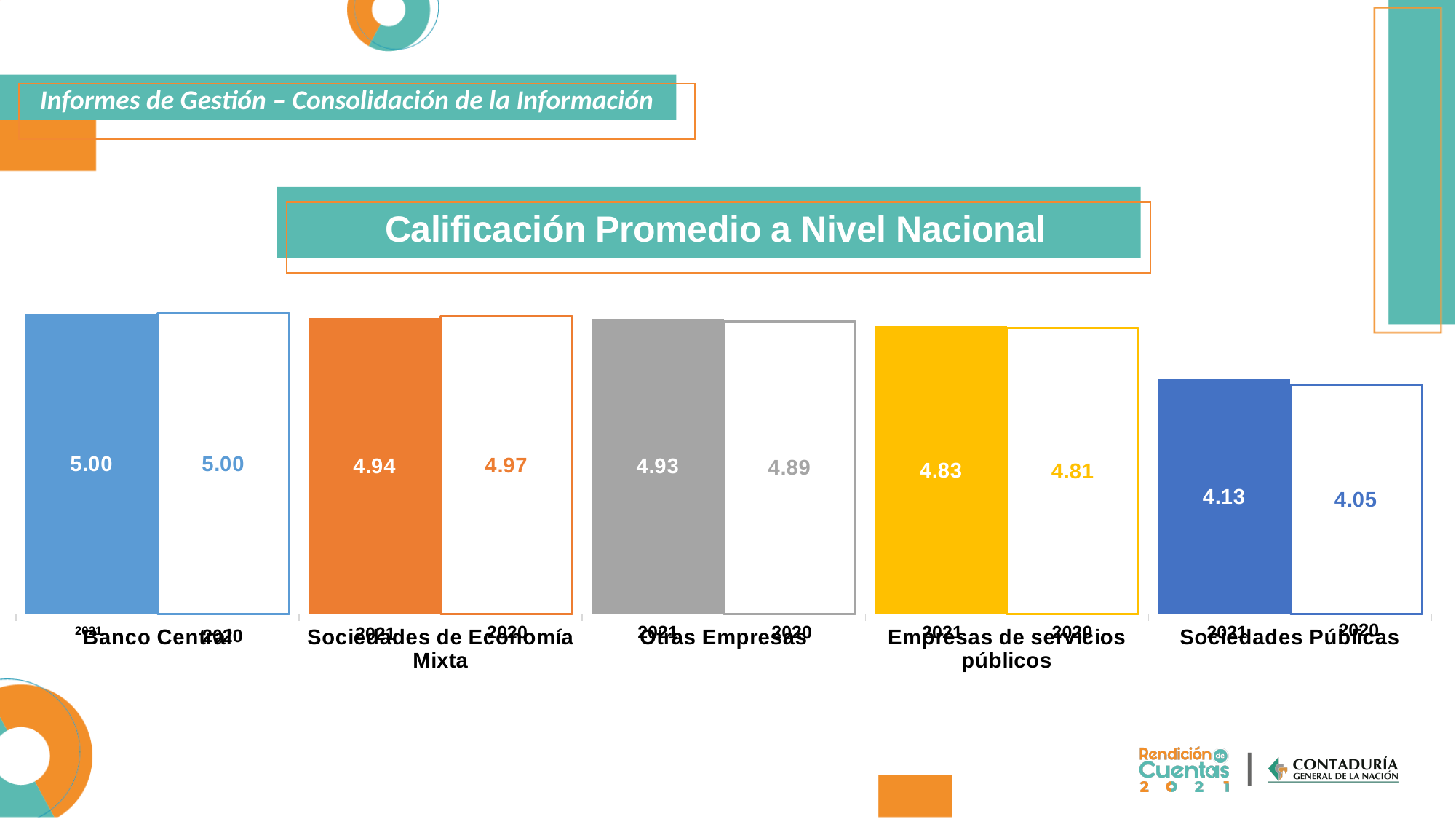

Informes de Gestión – Consolidación de la Información

Calificación Promedio a Nivel Nacional

### Chart

| Category | 2021 | 2020 |
|---|---|---|
| Banco Central | 5.0 | 5.0 |
| Sociedades de Economía Mixta | 4.942 | 4.9655555555555555 |
| Otras Empresas | 4.9342105263157885 | 4.893684210526315 |
| Empresas de servicios públicos | 4.83 | 4.813333333333333 |
| Sociedades Públicas | 4.13 | 4.05 |
2020
2020
2020
2021
2020
2021
2020
2021
2021